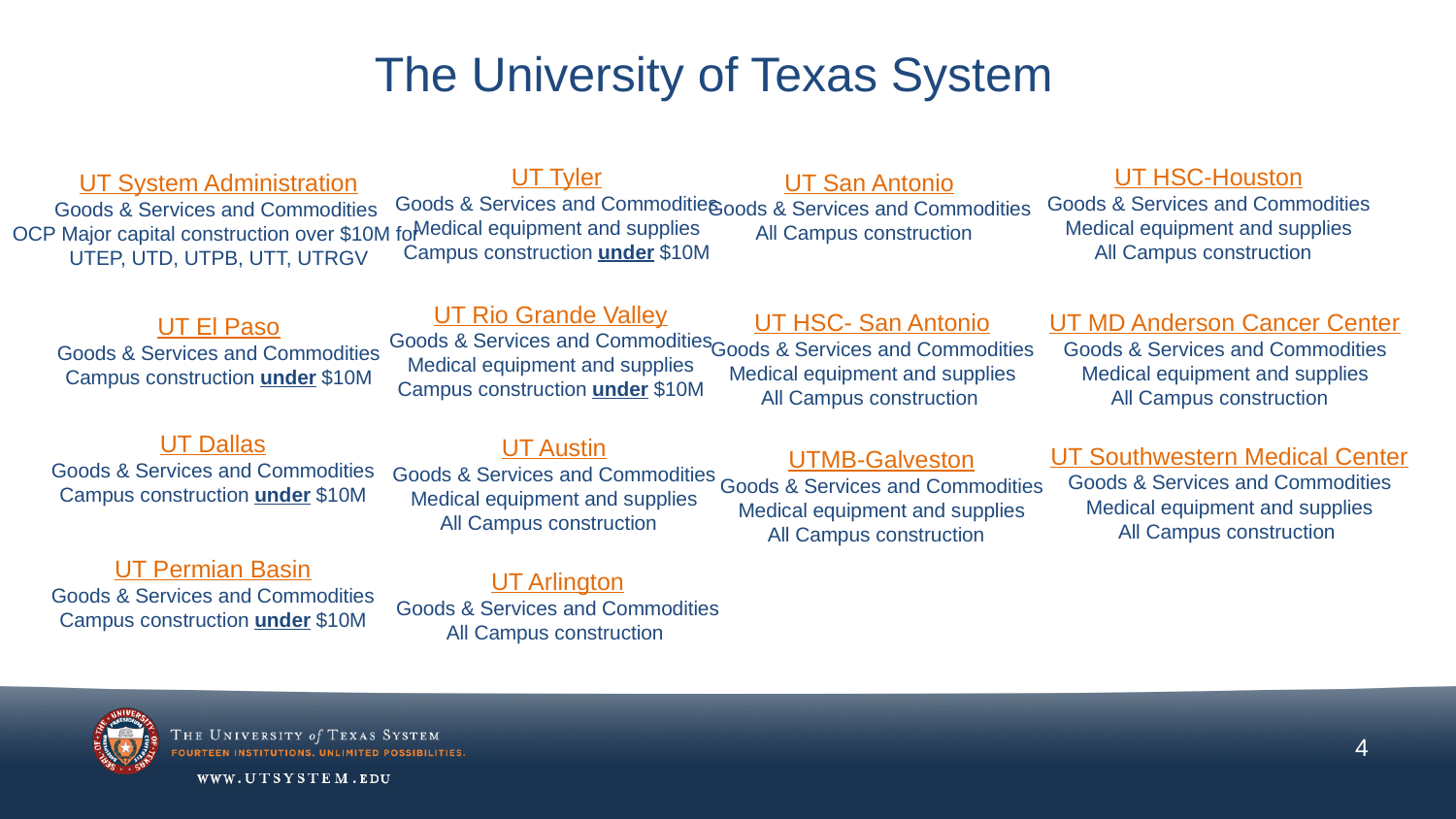

The University of Texas System
UT Tyler
Goods & Services and Commodities
Medical equipment and supplies
Campus construction under $10M
UT HSC-Houston
Goods & Services and Commodities
Medical equipment and supplies
All Campus construction
UT San Antonio
Goods & Services and Commodities
All Campus construction
UT System Administration
Goods & Services and Commodities
OCP Major capital construction over $10M for
UTEP, UTD, UTPB, UTT, UTRGV
UT Rio Grande Valley
Goods & Services and Commodities
Medical equipment and supplies
Campus construction under $10M
UT HSC- San Antonio
Goods & Services and Commodities
Medical equipment and supplies
All Campus construction
UT MD Anderson Cancer Center
Goods & Services and Commodities
Medical equipment and supplies
All Campus construction
UT El Paso
Goods & Services and Commodities
Campus construction under $10M
UT Dallas
Goods & Services and Commodities
Campus construction under $10M
UT Austin
Goods & Services and Commodities
Medical equipment and supplies
All Campus construction
UT Southwestern Medical Center
Goods & Services and Commodities
Medical equipment and supplies
All Campus construction
UTMB-Galveston
Goods & Services and Commodities
Medical equipment and supplies
All Campus construction
UT Permian Basin
Goods & Services and Commodities
Campus construction under $10M
UT Arlington
Goods & Services and Commodities
All Campus construction
4